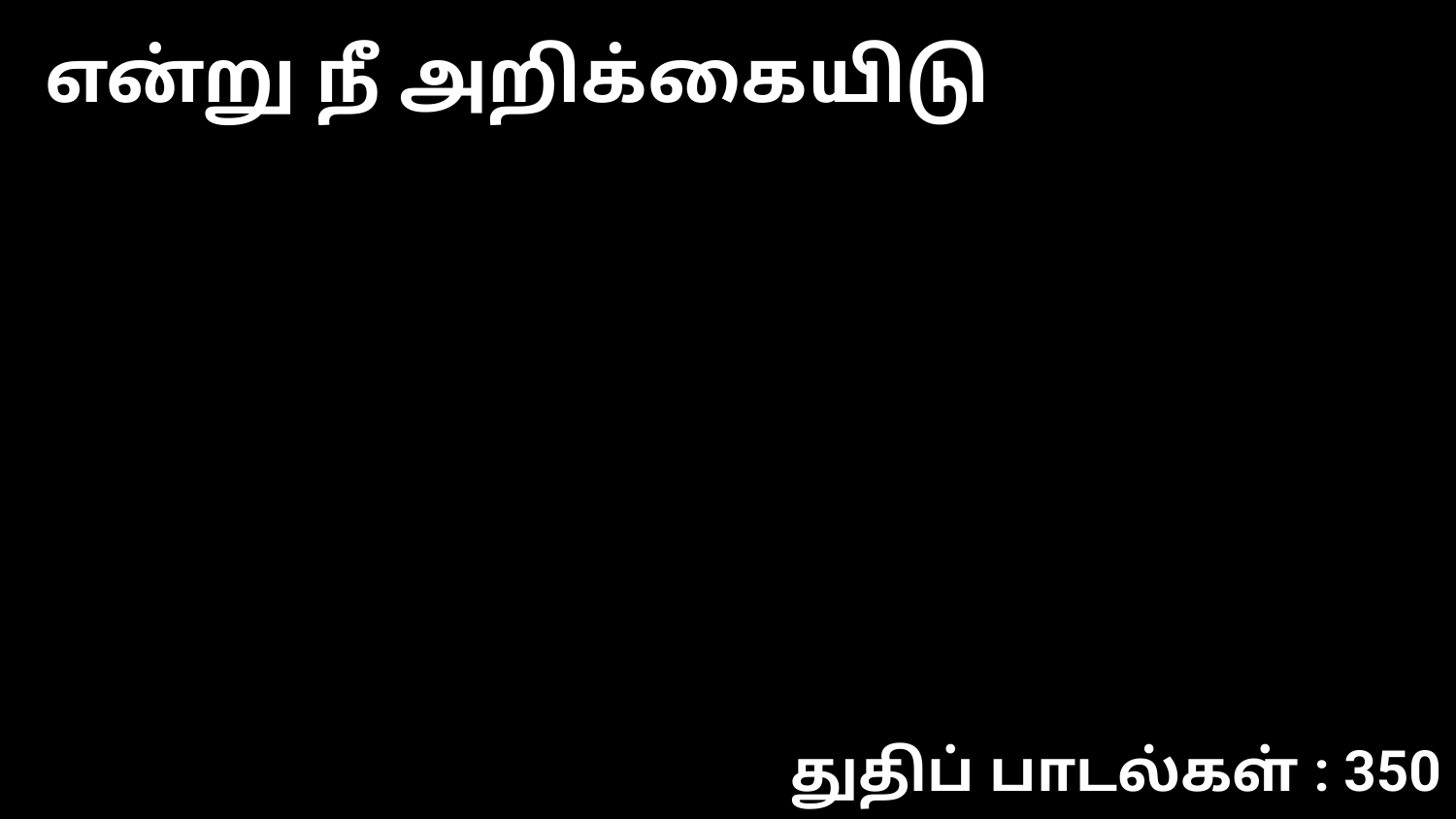

என்று நீ அறிக்கையிடு
துதிப் பாடல்கள் : 350